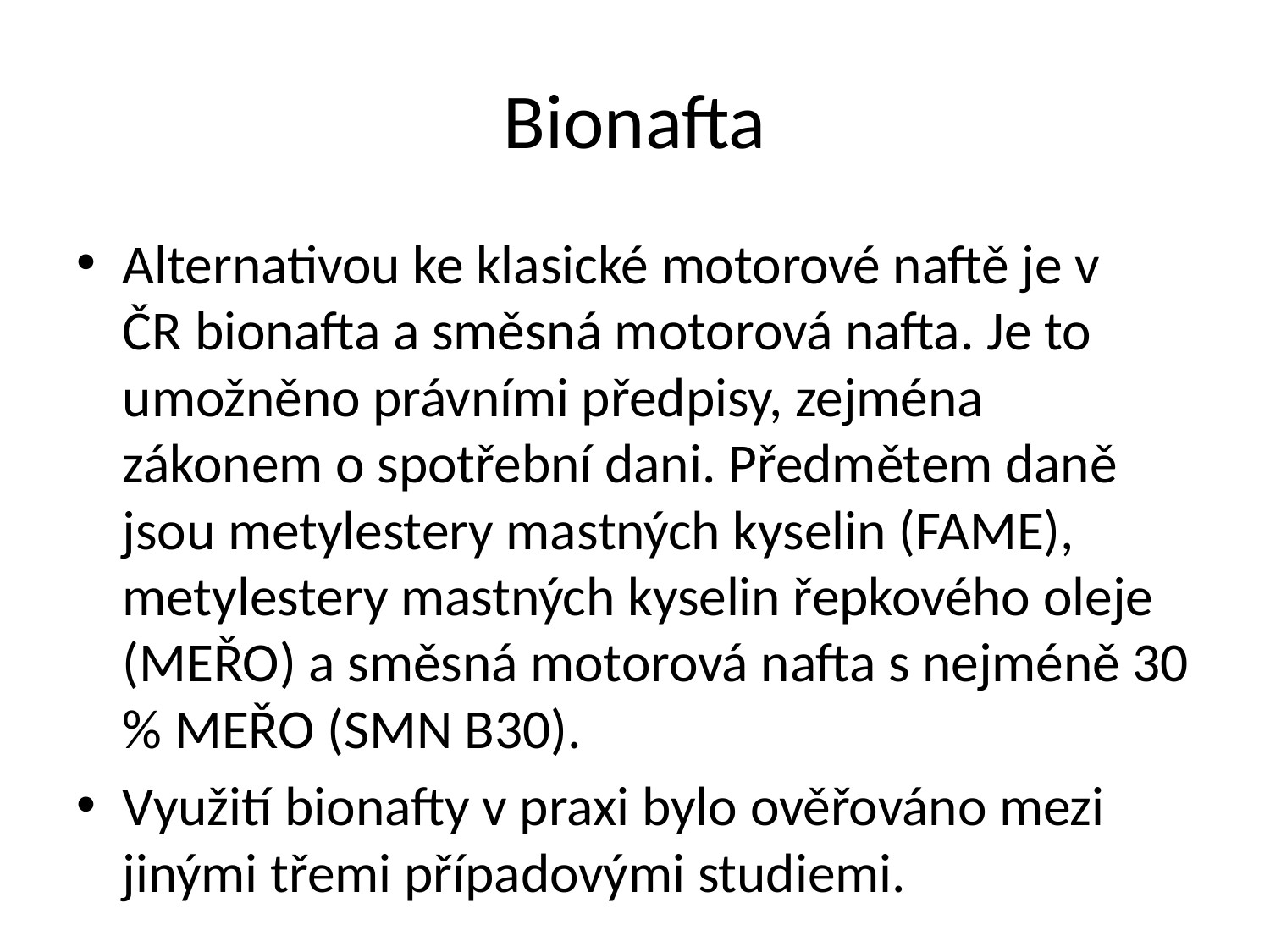

# Bionafta
Alternativou ke klasické motorové naftě je v ČR bionafta a směsná motorová nafta. Je to umožněno právními předpisy, zejména zákonem o spotřební dani. Předmětem daně jsou metylestery mastných kyselin (FAME), metylestery mastných kyselin řepkového oleje (MEŘO) a směsná motorová nafta s nejméně 30 % MEŘO (SMN B30).
Využití bionafty v praxi bylo ověřováno mezi jinými třemi případovými studiemi.